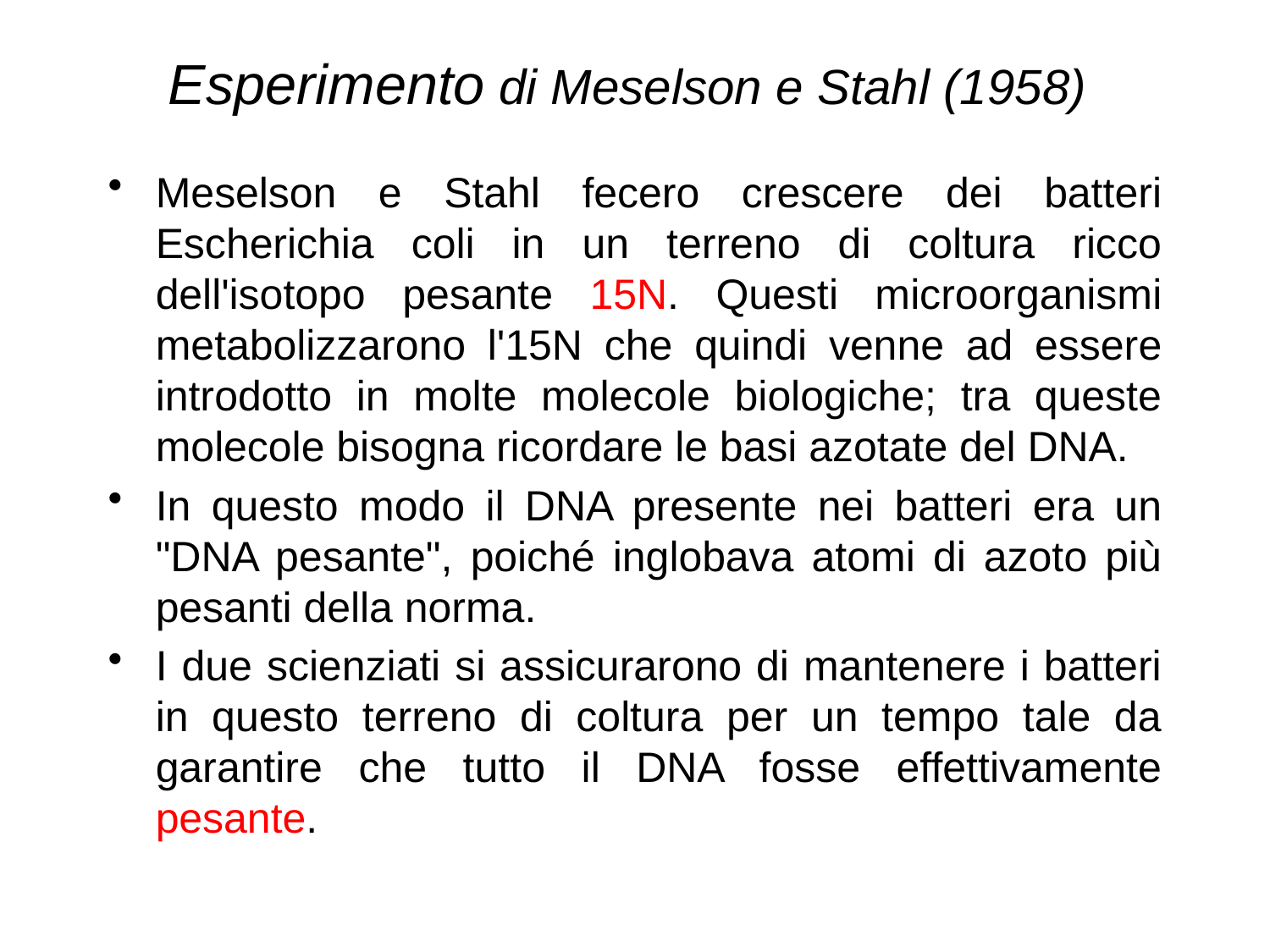

Esperimento di Meselson e Stahl (1958)
Meselson e Stahl fecero crescere dei batteri Escherichia coli in un terreno di coltura ricco dell'isotopo pesante 15N. Questi microorganismi metabolizzarono l'15N che quindi venne ad essere introdotto in molte molecole biologiche; tra queste molecole bisogna ricordare le basi azotate del DNA.
In questo modo il DNA presente nei batteri era un "DNA pesante", poiché inglobava atomi di azoto più pesanti della norma.
I due scienziati si assicurarono di mantenere i batteri in questo terreno di coltura per un tempo tale da garantire che tutto il DNA fosse effettivamente pesante.